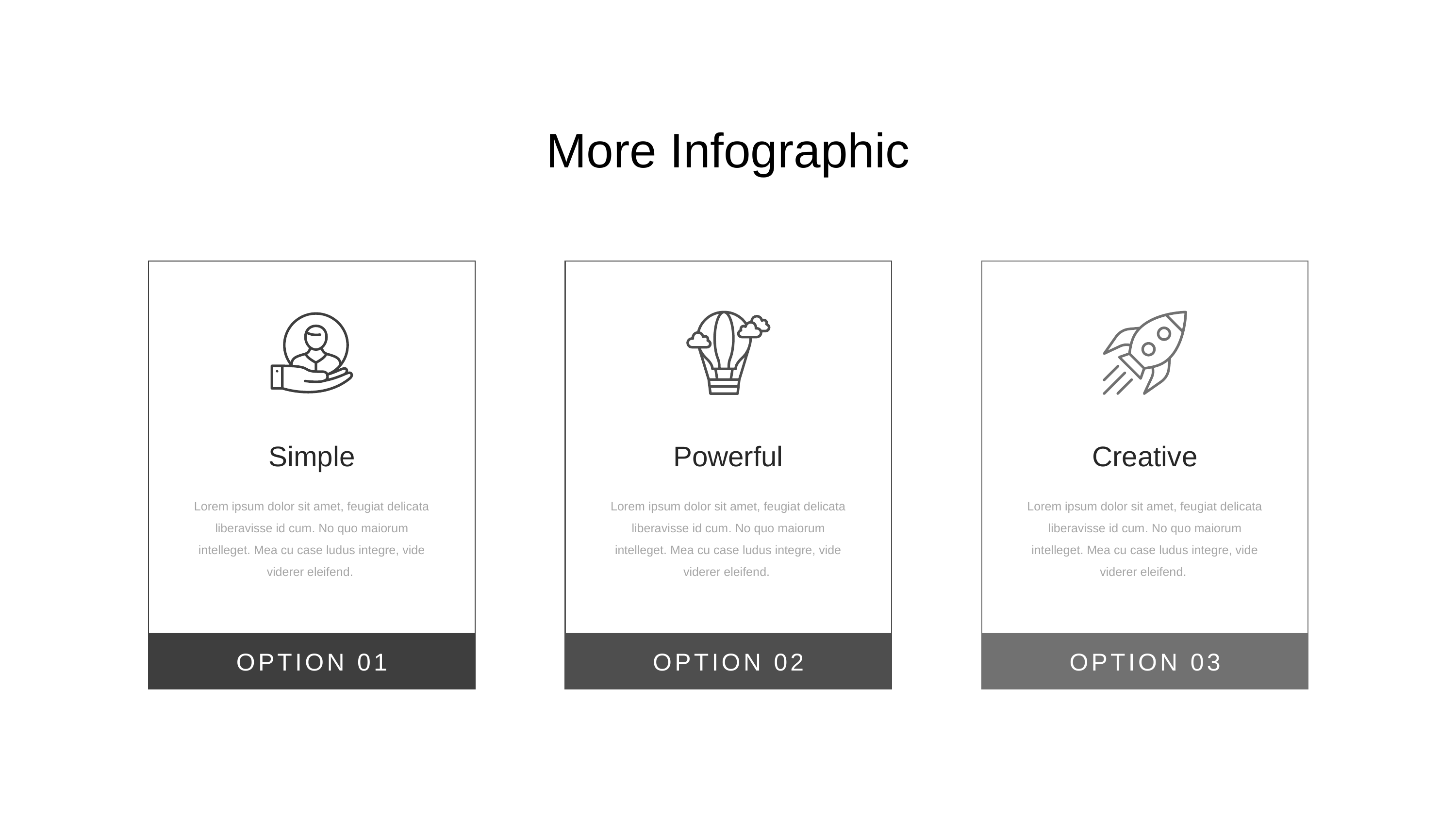

More Infographic

OPTION 01

Simple
Lorem ipsum dolor sit amet, feugiat delicata liberavisse id cum. No quo maiorum intelleget. Mea cu case ludus integre, vide viderer eleifend.

OPTION 02

Powerful
Lorem ipsum dolor sit amet, feugiat delicata liberavisse id cum. No quo maiorum intelleget. Mea cu case ludus integre, vide viderer eleifend.

OPTION 03

Creative
Lorem ipsum dolor sit amet, feugiat delicata liberavisse id cum. No quo maiorum intelleget. Mea cu case ludus integre, vide viderer eleifend.